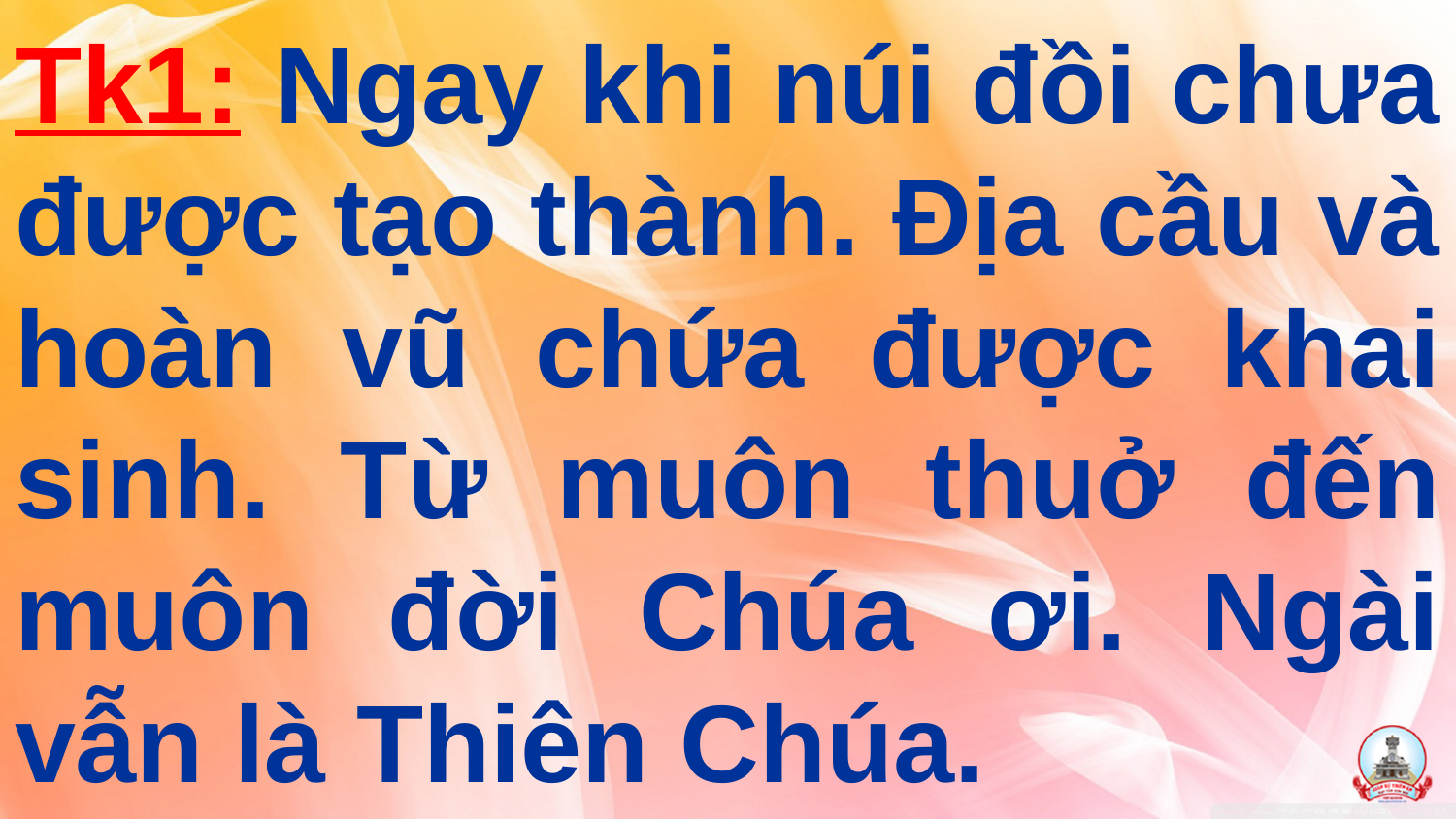

# Tk1: Ngay khi núi đồi chưa được tạo thành. Địa cầu và hoàn vũ chứa được khai sinh. Từ muôn thuở đến muôn đời Chúa ơi. Ngài vẫn là Thiên Chúa.